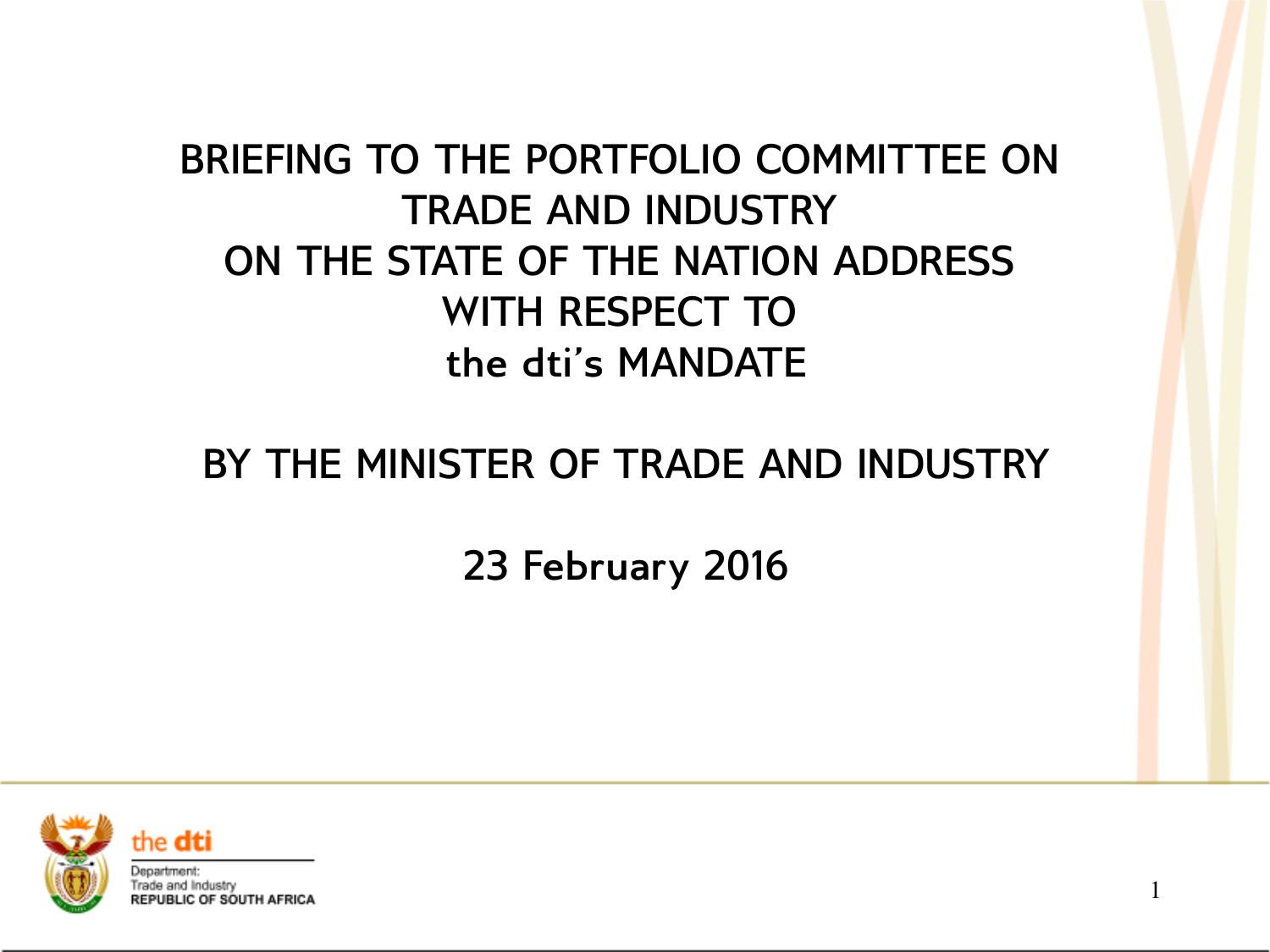

BRIEFING TO THE PORTFOLIO COMMITTEE ON
TRADE AND INDUSTRY
ON THE STATE OF THE NATION ADDRESS
WITH RESPECT TO
the dti’s MANDATE
BY THE MINISTER OF TRADE AND INDUSTRY
 23 February 2016
1